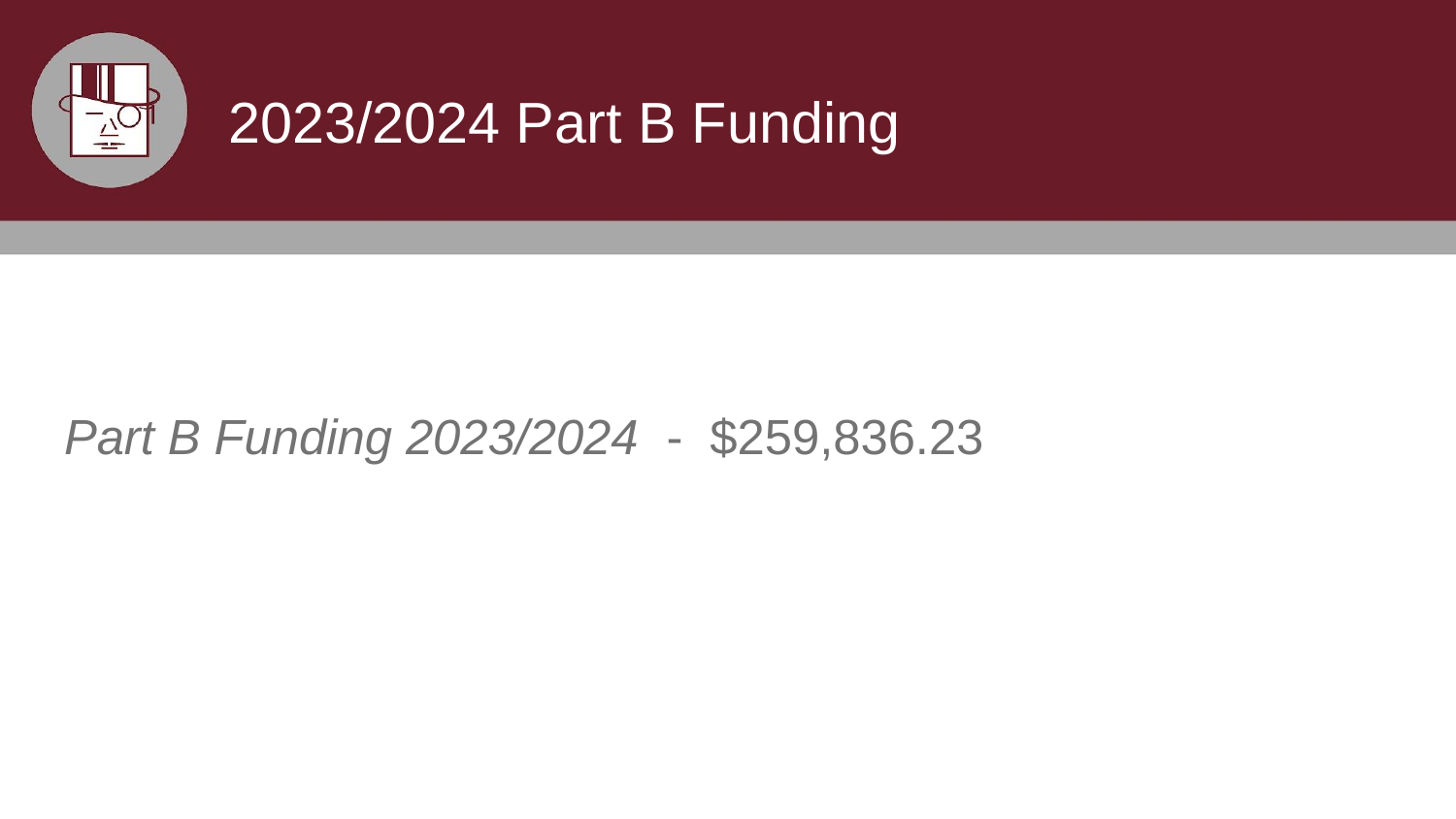

# 2023/2024 Part B Funding

Part B Funding 2023/2024  -  $259,836.23